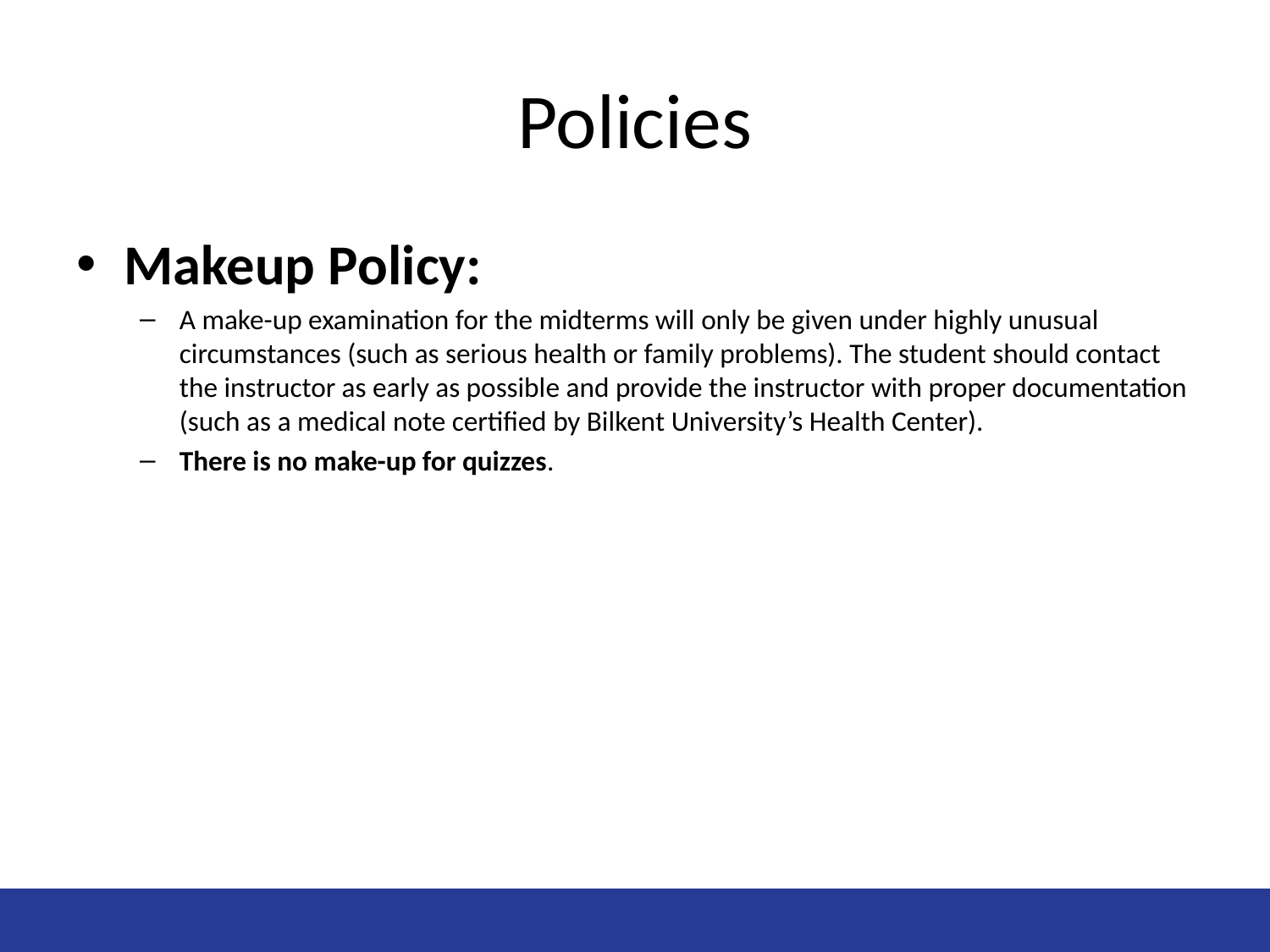

# Policies
Makeup Policy:
A make-up examination for the midterms will only be given under highly unusual circumstances (such as serious health or family problems). The student should contact the instructor as early as possible and provide the instructor with proper documentation (such as a medical note certified by Bilkent University’s Health Center).
There is no make-up for quizzes.